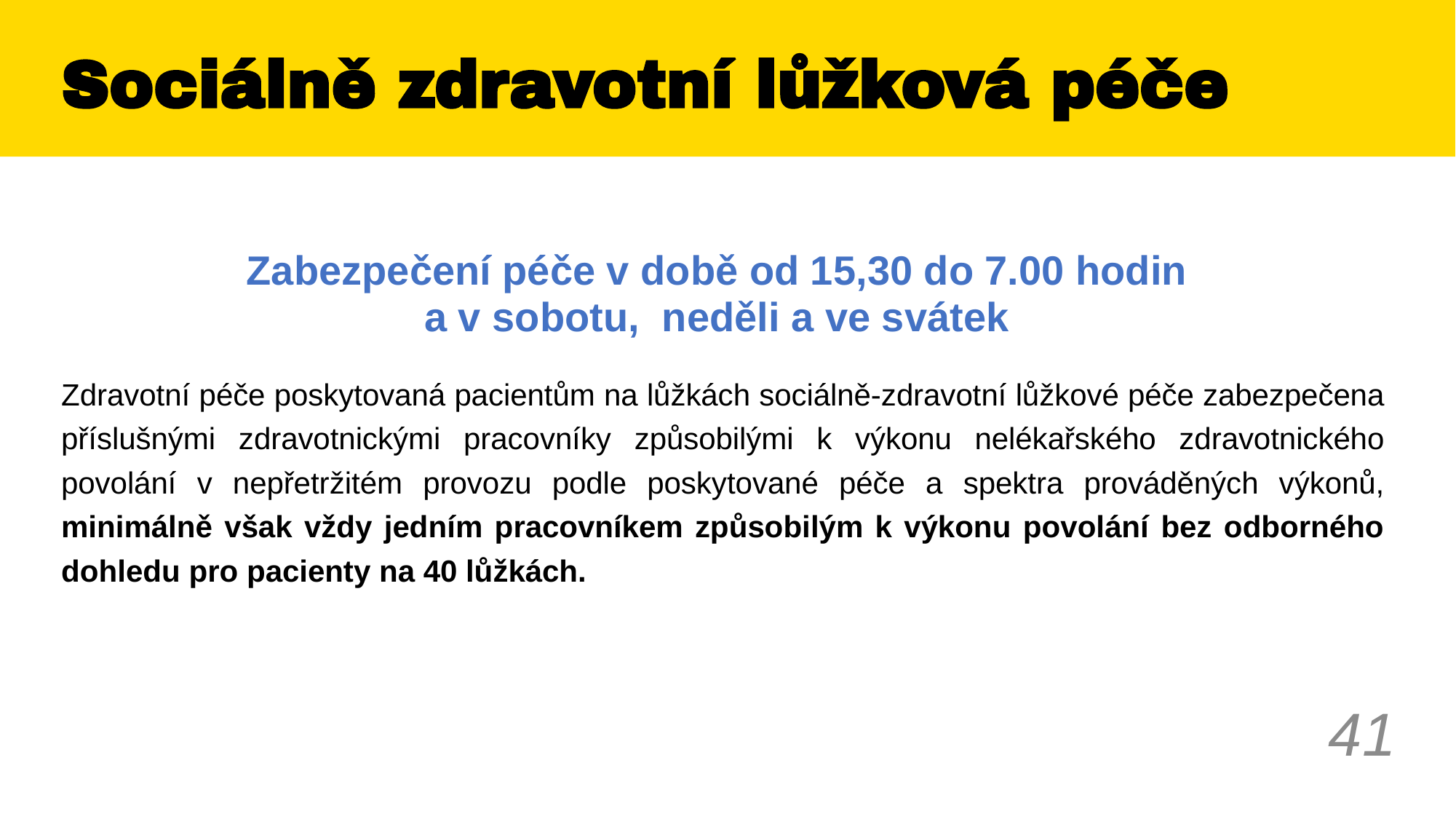

# Sociálně zdravotní lůžková péče

Zabezpečení péče v době od 15,30 do 7.00 hodin
a v sobotu,  neděli a ve svátek

Zdravotní péče poskytovaná pacientům na lůžkách sociálně-zdravotní lůžkové péče zabezpečena příslušnými zdravotnickými pracovníky způsobilými k výkonu nelékařského zdravotnického povolání v nepřetržitém provozu podle poskytované péče a spektra prováděných výkonů, minimálně však vždy jedním pracovníkem způsobilým k výkonu povolání bez odborného dohledu pro pacienty na 40 lůžkách.

41